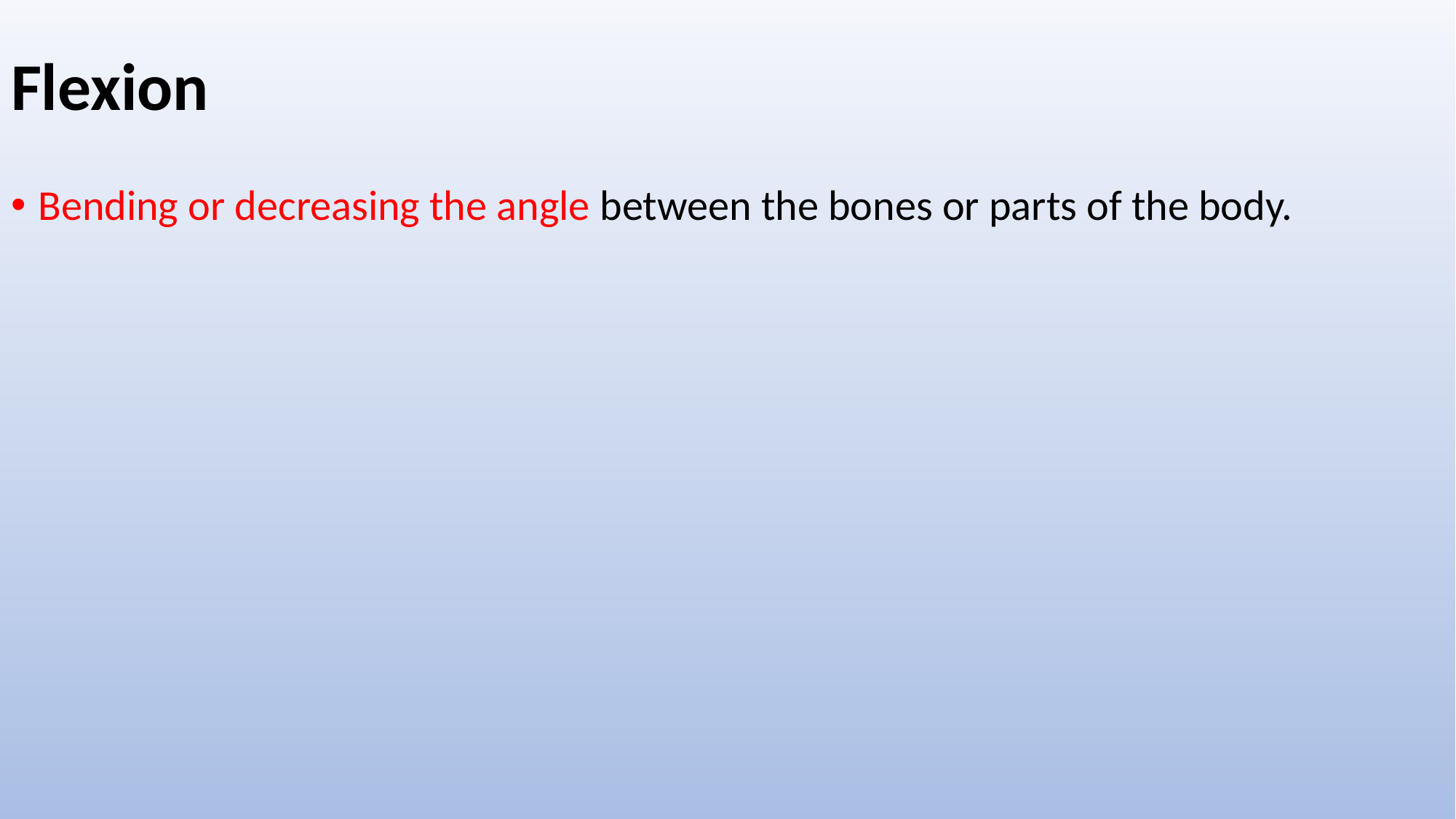

# Flexion
Bending or decreasing the angle between the bones or parts of the body.